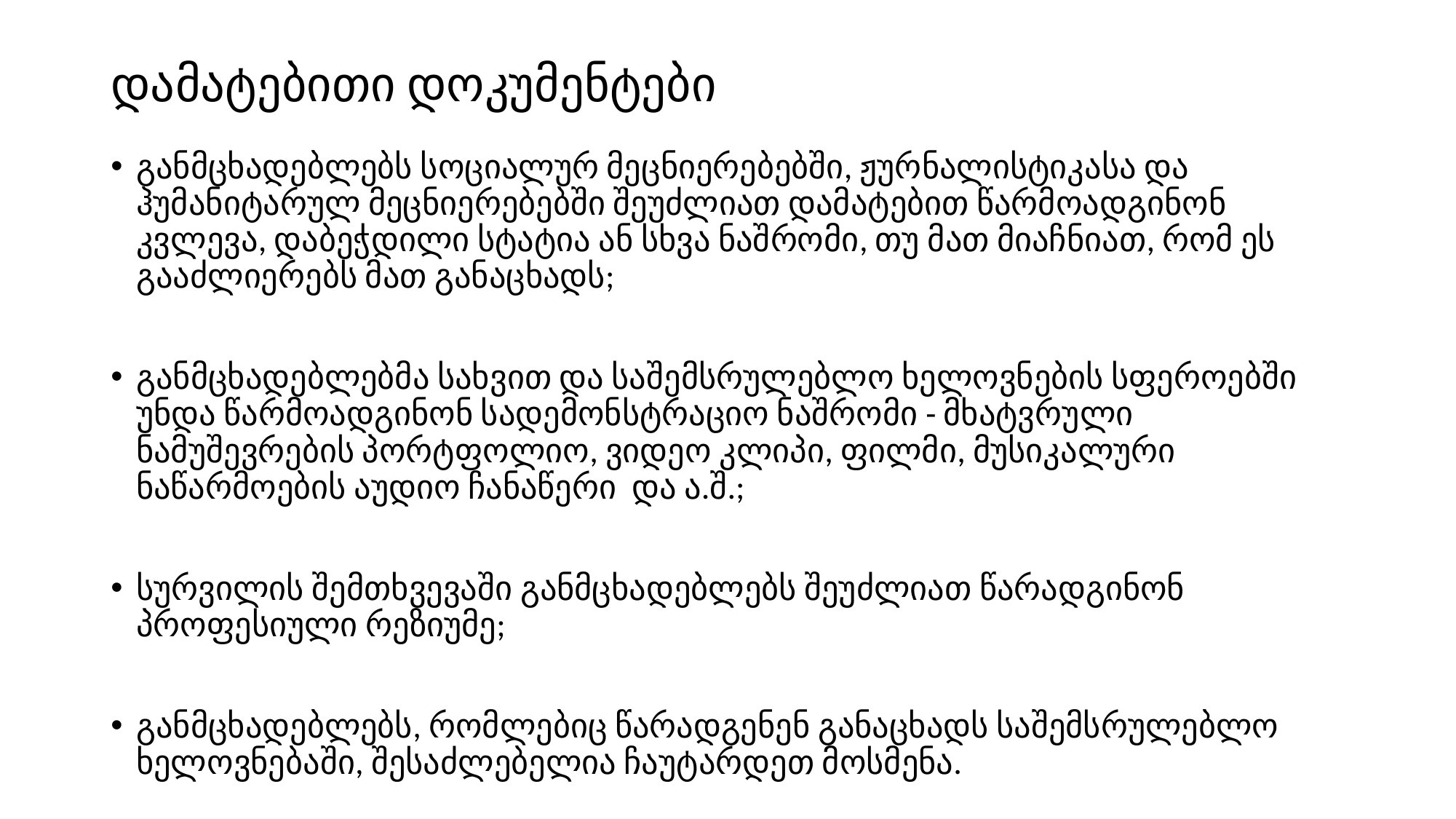

# დამატებითი დოკუმენტები
განმცხადებლებს სოციალურ მეცნიერებებში, ჟურნალისტიკასა და ჰუმანიტარულ მეცნიერებებში შეუძლიათ დამატებით წარმოადგინონ კვლევა, დაბეჭდილი სტატია ან სხვა ნაშრომი, თუ მათ მიაჩნიათ, რომ ეს გააძლიერებს მათ განაცხადს;

განმცხადებლებმა სახვით და საშემსრულებლო ხელოვნების სფეროებში უნდა წარმოადგინონ სადემონსტრაციო ნაშრომი - მხატვრული ნამუშევრების პორტფოლიო, ვიდეო კლიპი, ფილმი, მუსიკალური ნაწარმოების აუდიო ჩანაწერი  და ა.შ.;

სურვილის შემთხვევაში განმცხადებლებს შეუძლიათ წარადგინონ პროფესიული რეზიუმე;

განმცხადებლებს, რომლებიც წარადგენენ განაცხადს საშემსრულებლო ხელოვნებაში, შესაძლებელია ჩაუტარდეთ მოსმენა.